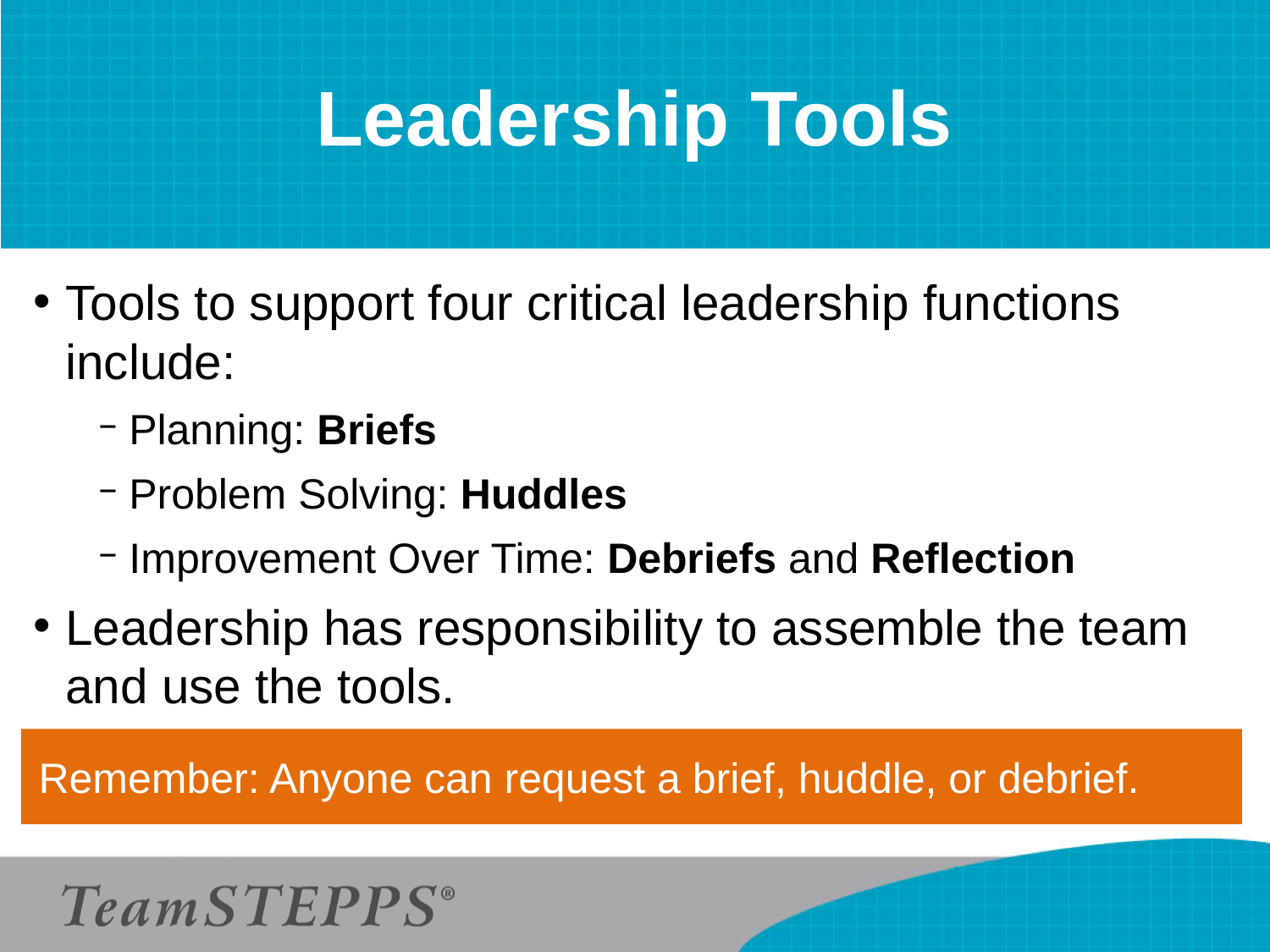

# Leadership Tools
Tools to support four critical leadership functions include:
Planning: Briefs
Problem Solving: Huddles
Improvement Over Time: Debriefs and Reflection
Leadership has responsibility to assemble the team and use the tools.

Remember: Anyone can request a brief, huddle, or debrief.